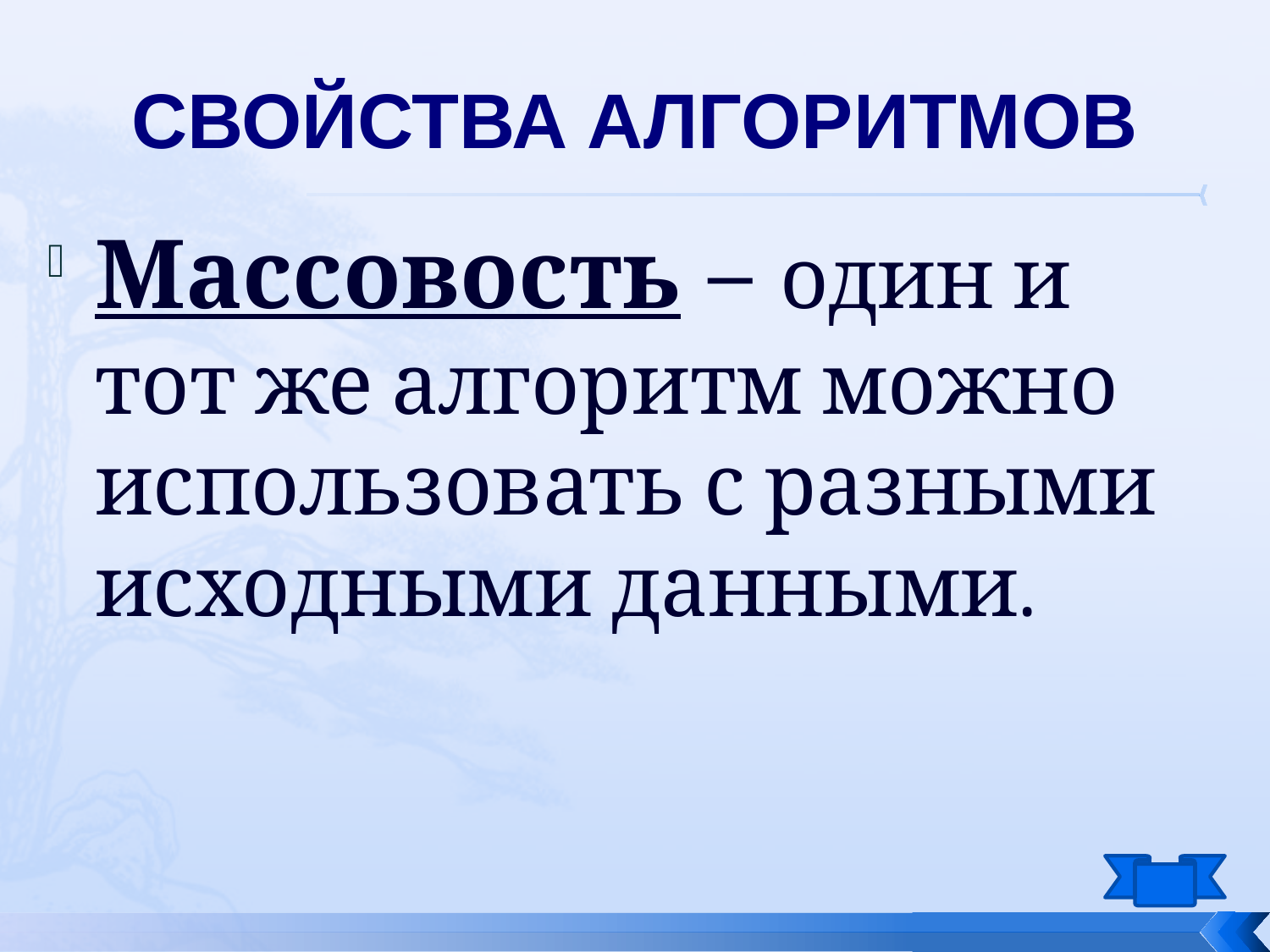

# Свойства алгоритмов
Массовость – один и тот же алгоритм можно использовать с разными исходными данными.